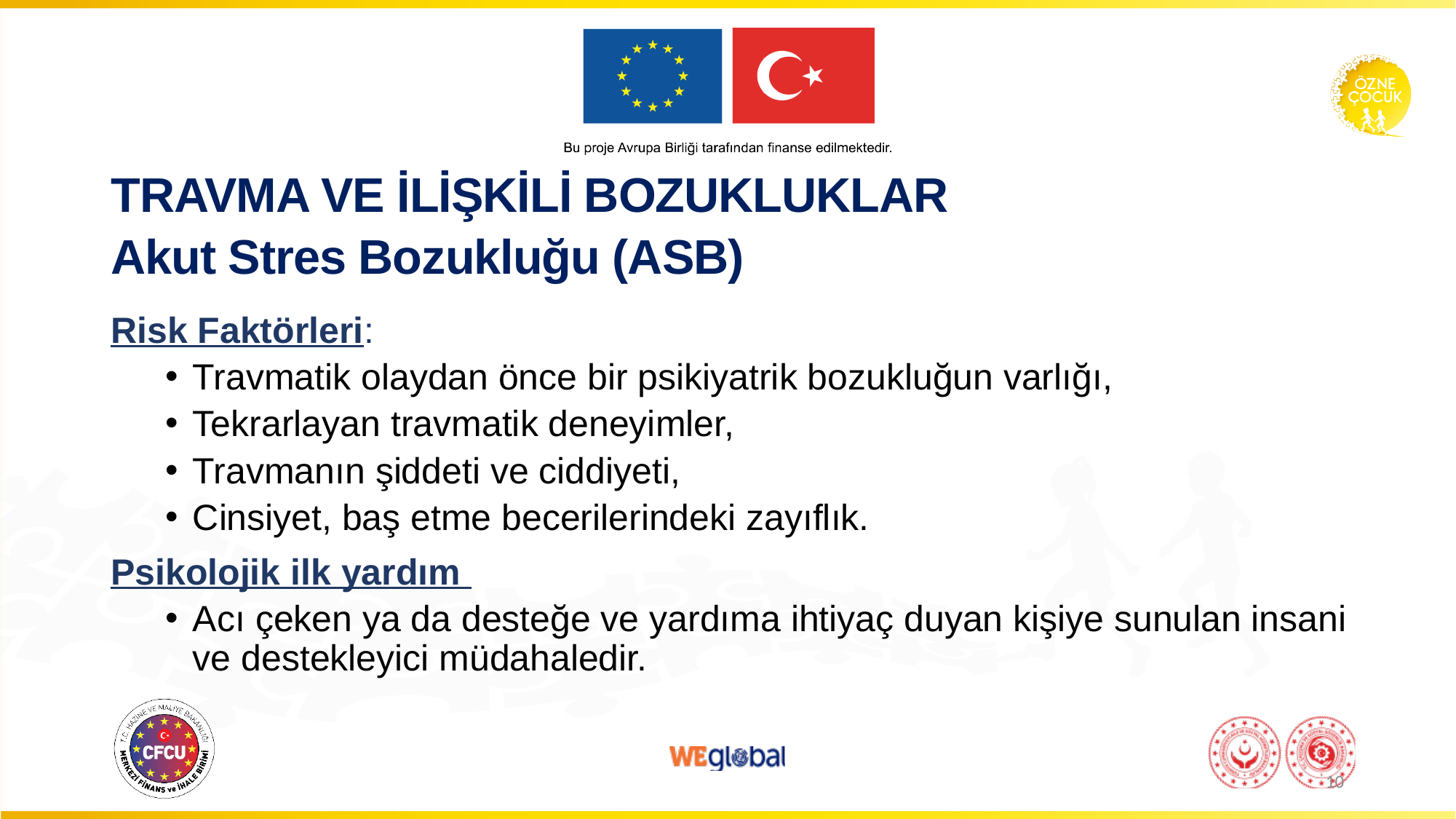

TRAVMA VE İLİŞKİLİ BOZUKLUKLAR
# Akut Stres Bozukluğu (ASB)
Risk Faktörleri:
Travmatik olaydan önce bir psikiyatrik bozukluğun varlığı,
Tekrarlayan travmatik deneyimler,
Travmanın şiddeti ve ciddiyeti,
Cinsiyet, baş etme becerilerindeki zayıflık.
Psikolojik ilk yardım
Acı çeken ya da desteğe ve yardıma ihtiyaç duyan kişiye sunulan insani ve destekleyici müdahaledir.
10